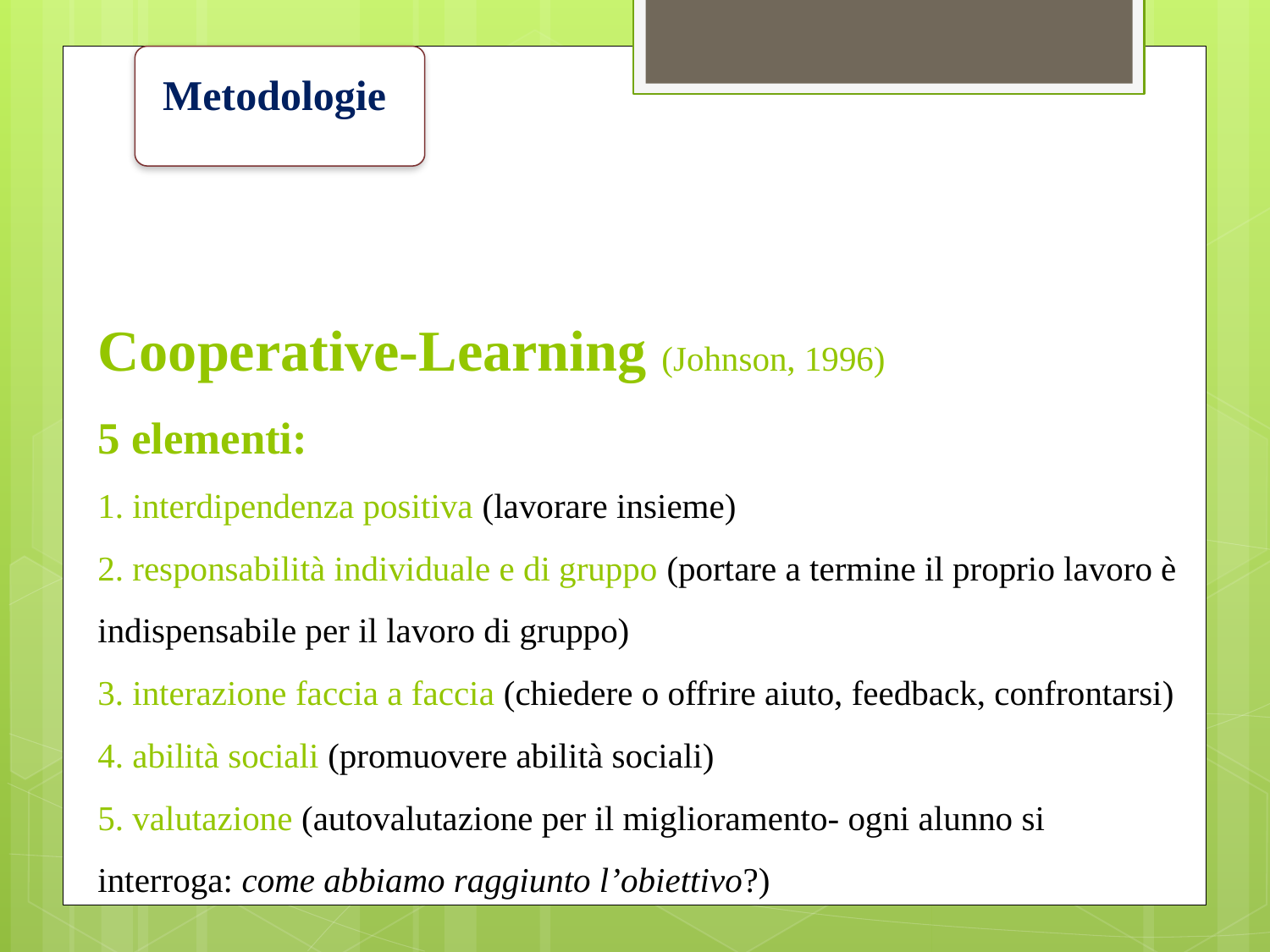

Metodologie
# Cooperative-Learning (Johnson, 1996) 5 elementi: 1. interdipendenza positiva (lavorare insieme) 2. responsabilità individuale e di gruppo (portare a termine il proprio lavoro è indispensabile per il lavoro di gruppo) 3. interazione faccia a faccia (chiedere o offrire aiuto, feedback, confrontarsi) 4. abilità sociali (promuovere abilità sociali) 5. valutazione (autovalutazione per il miglioramento- ogni alunno si interroga: come abbiamo raggiunto l’obiettivo?)